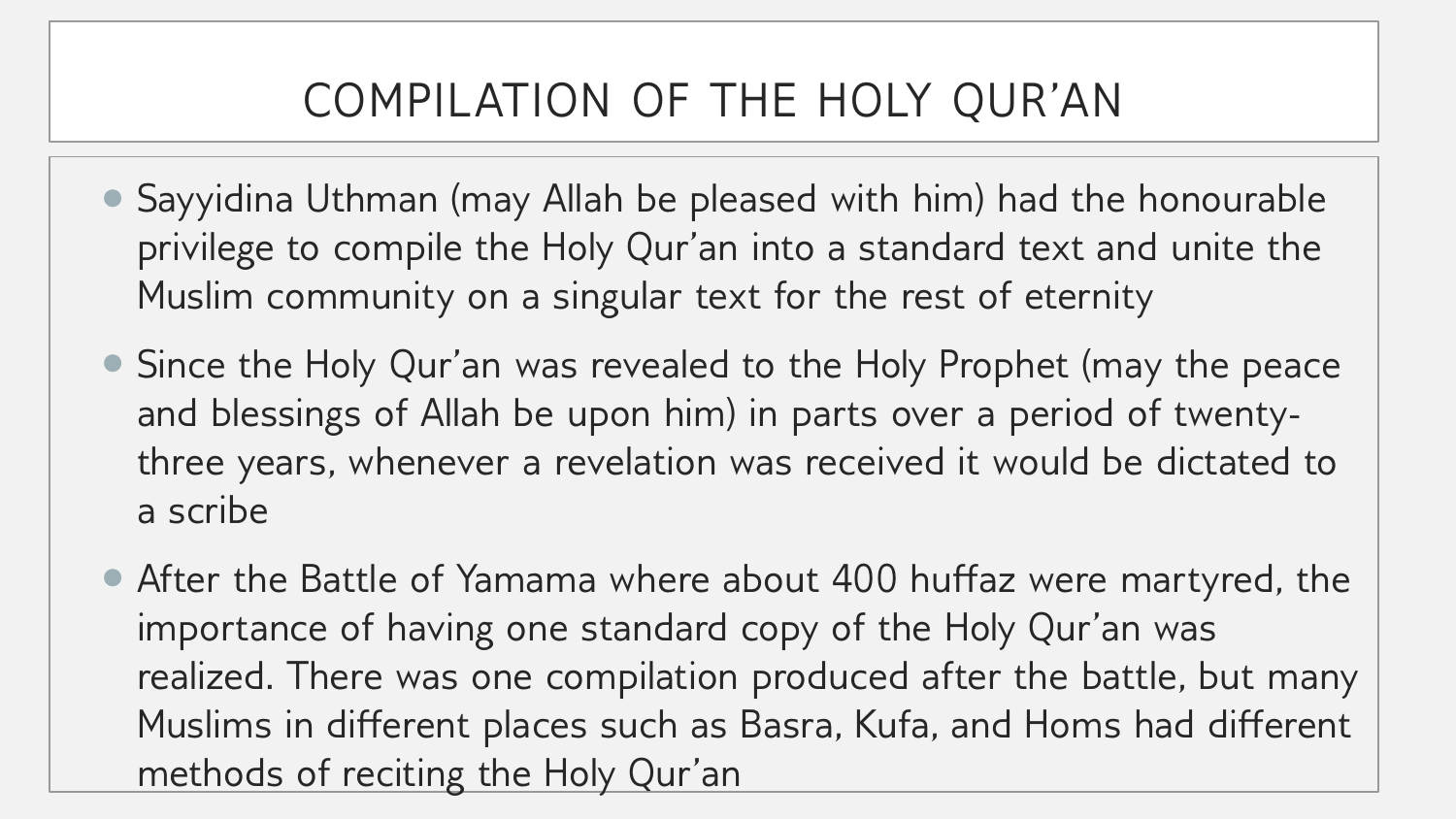

# Compilation of the Holy Qur’an
Sayyidina Uthman (may Allah be pleased with him) had the honourable privilege to compile the Holy Qur’an into a standard text and unite the Muslim community on a singular text for the rest of eternity
Since the Holy Qur’an was revealed to the Holy Prophet (may the peace and blessings of Allah be upon him) in parts over a period of twenty-three years, whenever a revelation was received it would be dictated to a scribe
After the Battle of Yamama where about 400 huffaz were martyred, the importance of having one standard copy of the Holy Qur’an was realized. There was one compilation produced after the battle, but many Muslims in different places such as Basra, Kufa, and Homs had different methods of reciting the Holy Qur’an